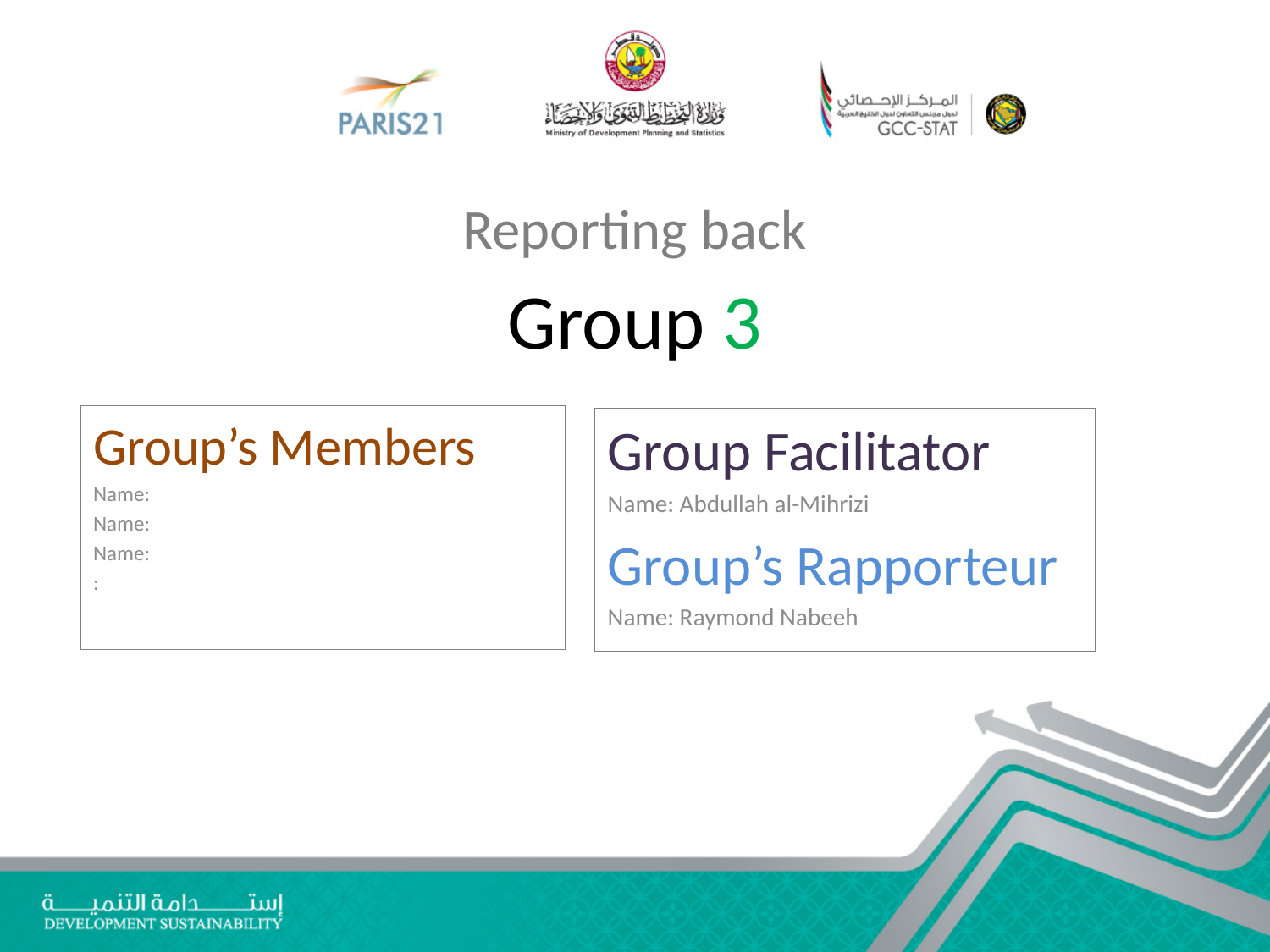

Reporting back

# Group 3
Group’s Members
Name:
Name:
Name:
:
Group Facilitator
Name: Abdullah al-Mihrizi
Group’s Rapporteur
Name: Raymond Nabeeh